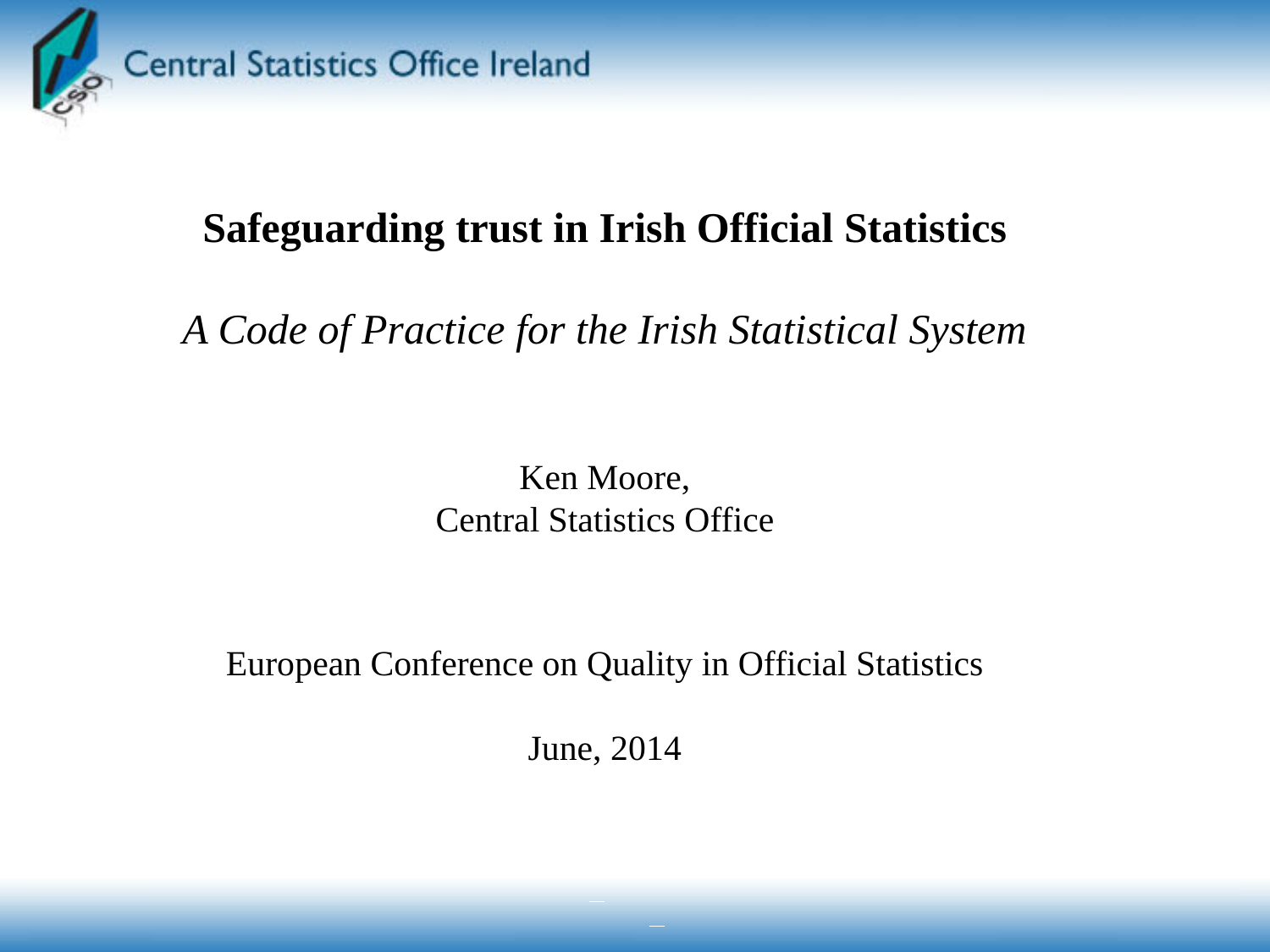

Safeguarding trust in Irish Official Statistics

A Code of Practice for the Irish Statistical System

Ken Moore,
Central Statistics Office

European Conference on Quality in Official Statistics

June, 2014